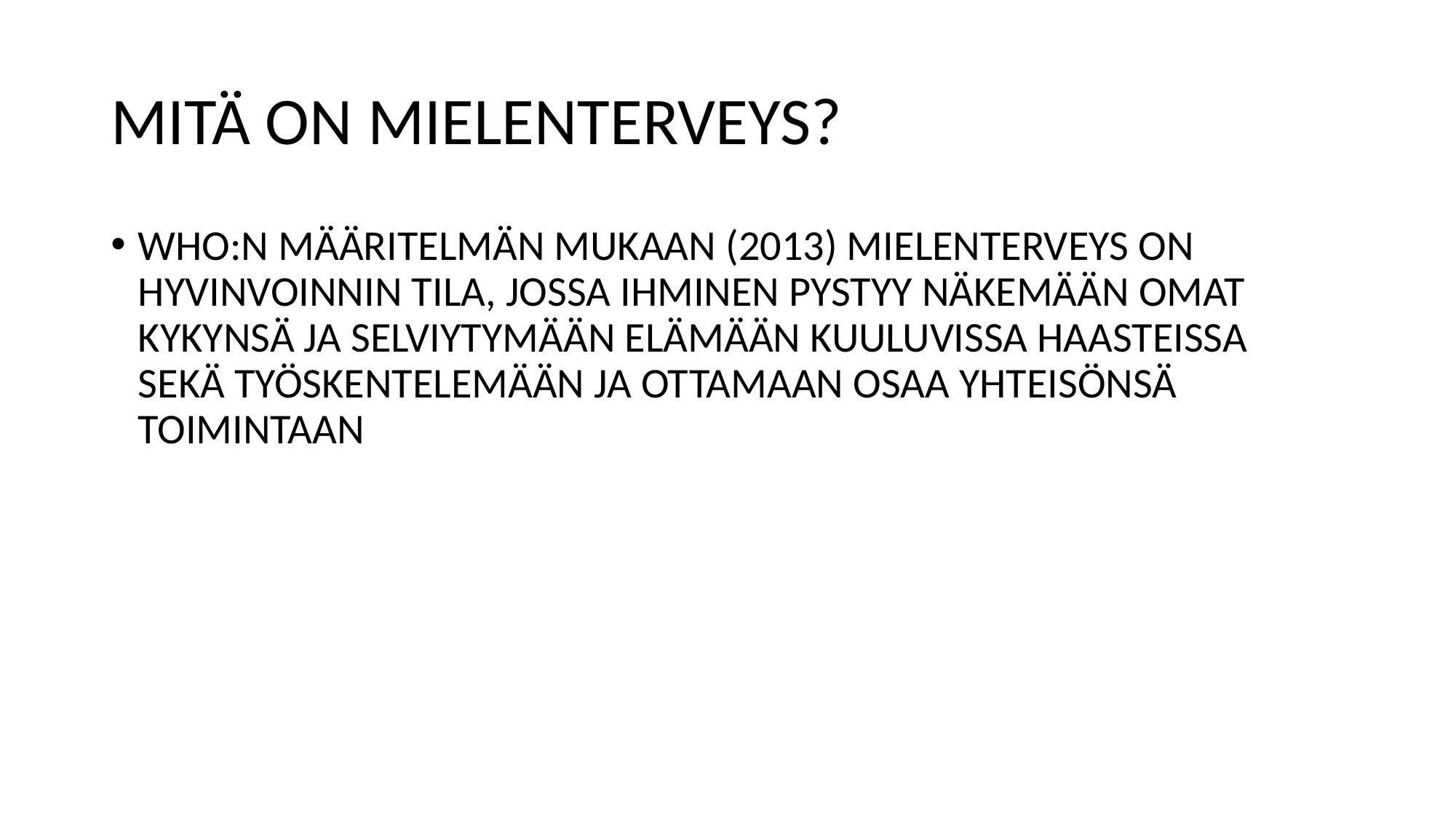

# MITÄ ON MIELENTERVEYS?
WHO:N MÄÄRITELMÄN MUKAAN (2013) MIELENTERVEYS ON HYVINVOINNIN TILA, JOSSA IHMINEN PYSTYY NÄKEMÄÄN OMAT KYKYNSÄ JA SELVIYTYMÄÄN ELÄMÄÄN KUULUVISSA HAASTEISSA SEKÄ TYÖSKENTELEMÄÄN JA OTTAMAAN OSAA YHTEISÖNSÄ TOIMINTAAN